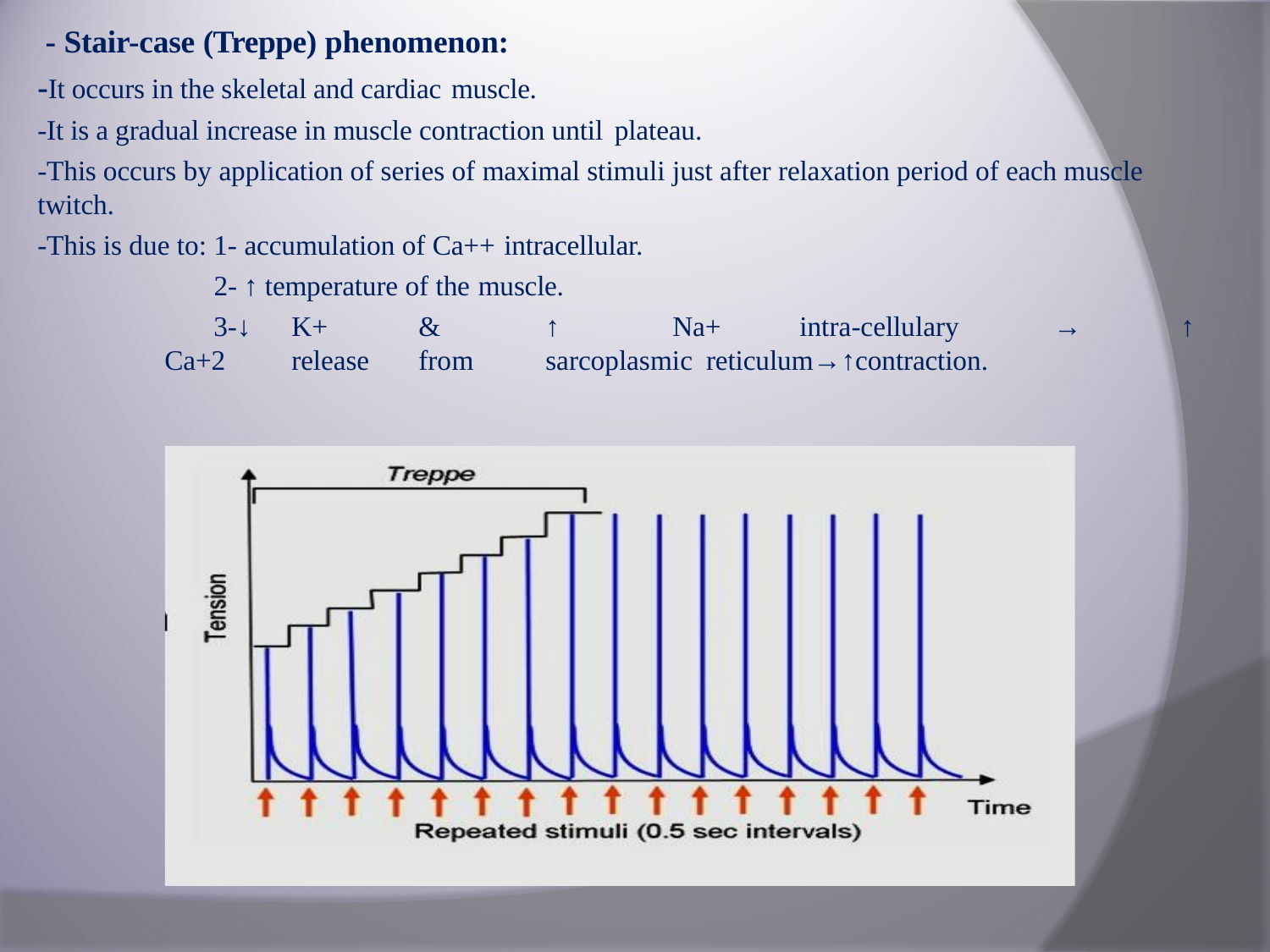

# - Stair-case (Treppe) phenomenon:
-It occurs in the skeletal and cardiac muscle.
-It is a gradual increase in muscle contraction until plateau.
-This occurs by application of series of maximal stimuli just after relaxation period of each muscle  twitch.
-This is due to: 1- accumulation of Ca++ intracellular.
2- ↑ temperature of the muscle.
3-↓	K+	&	↑	Na+	intra-cellulary	→	↑	Ca+2	release	from	sarcoplasmic  reticulum→↑contraction.